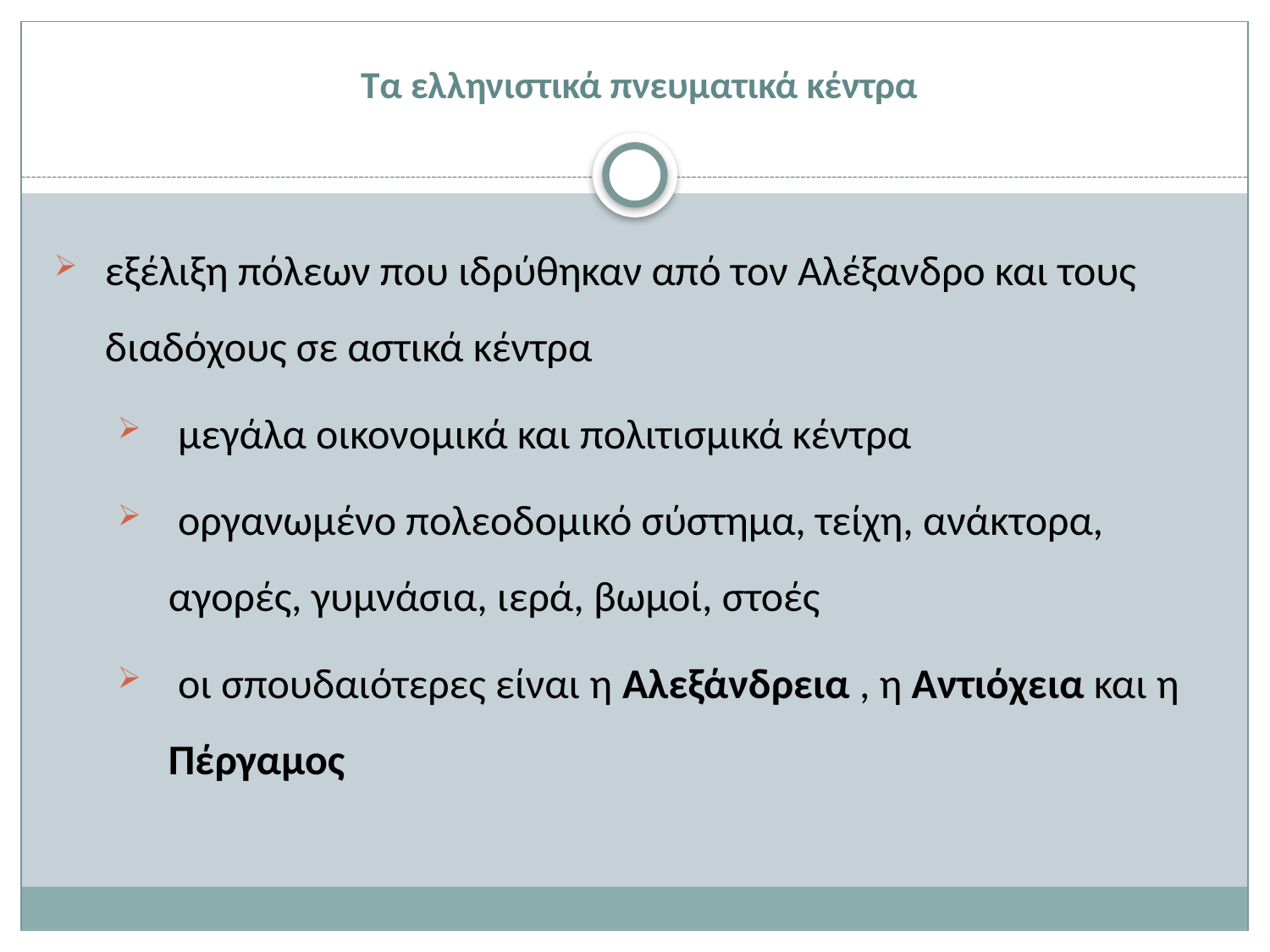

# Τα ελληνιστικά πνευματικά κέντρα
εξέλιξη πόλεων που ιδρύθηκαν από τον Αλέξανδρο και τους διαδόχους σε αστικά κέντρα
 μεγάλα οικονομικά και πολιτισμικά κέντρα
 οργανωμένο πολεοδομικό σύστημα, τείχη, ανάκτορα, αγορές, γυμνάσια, ιερά, βωμοί, στοές
 οι σπουδαιότερες είναι η Αλεξάνδρεια , η Αντιόχεια και η Πέργαμος